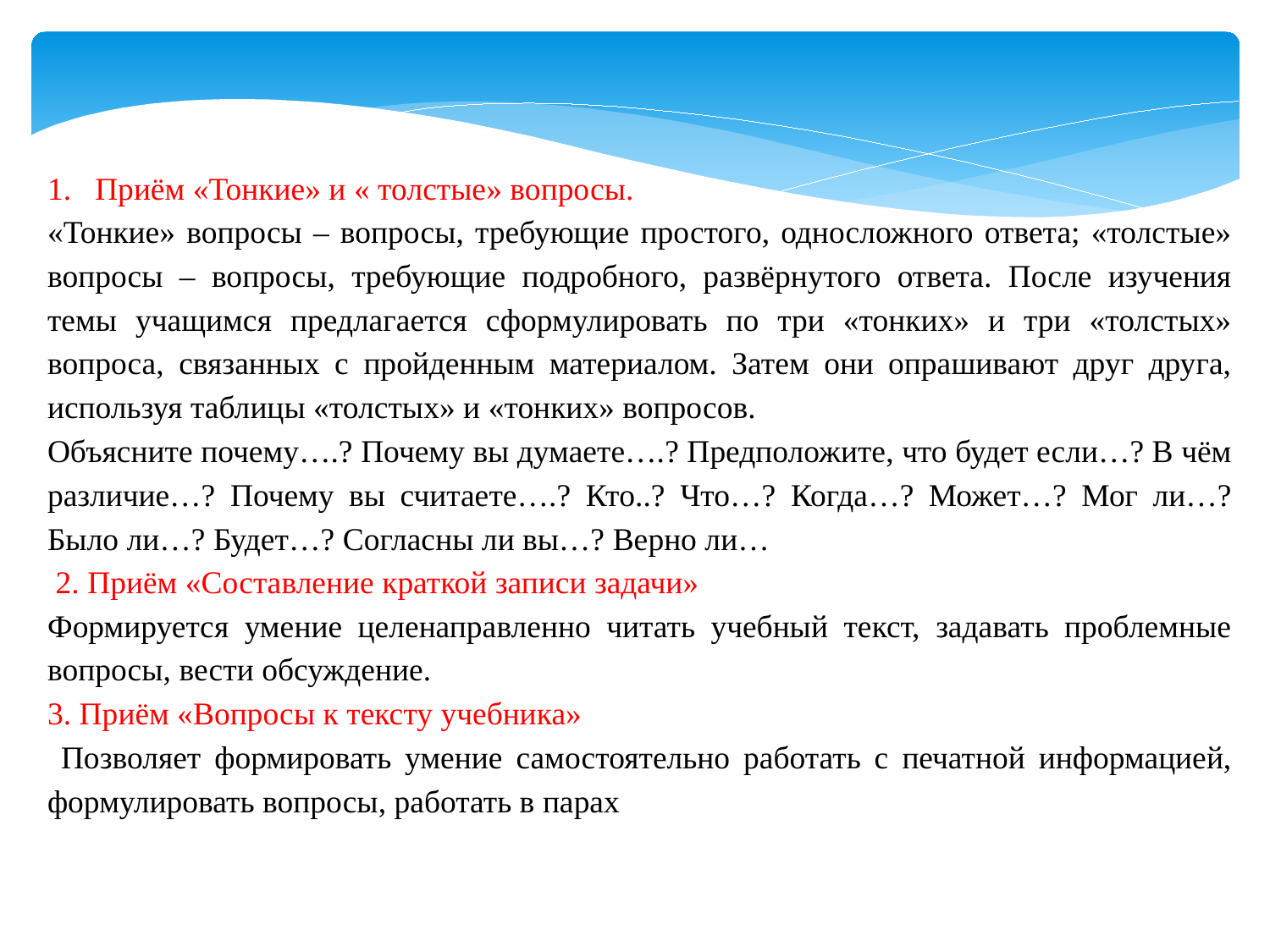

Приём «Тонкие» и « толстые» вопросы.
«Тонкие» вопросы – вопросы, требующие простого, односложного ответа; «толстые» вопросы – вопросы, требующие подробного, развёрнутого ответа. После изучения темы учащимся предлагается сформулировать по три «тонких» и три «толстых» вопроса, связанных с пройденным материалом. Затем они опрашивают друг друга, используя таблицы «толстых» и «тонких» вопросов.
Объясните почему….? Почему вы думаете….? Предположите, что будет если…? В чём различие…? Почему вы считаете….? Кто..? Что…? Когда…? Может…? Мог ли…? Было ли…? Будет…? Согласны ли вы…? Верно ли…
 2. Приём «Составление краткой записи задачи»
Формируется умение целенаправленно читать учебный текст, задавать проблемные вопросы, вести обсуждение.
3. Приём «Вопросы к тексту учебника»
 Позволяет формировать умение самостоятельно работать с печатной информацией, формулировать вопросы, работать в парах